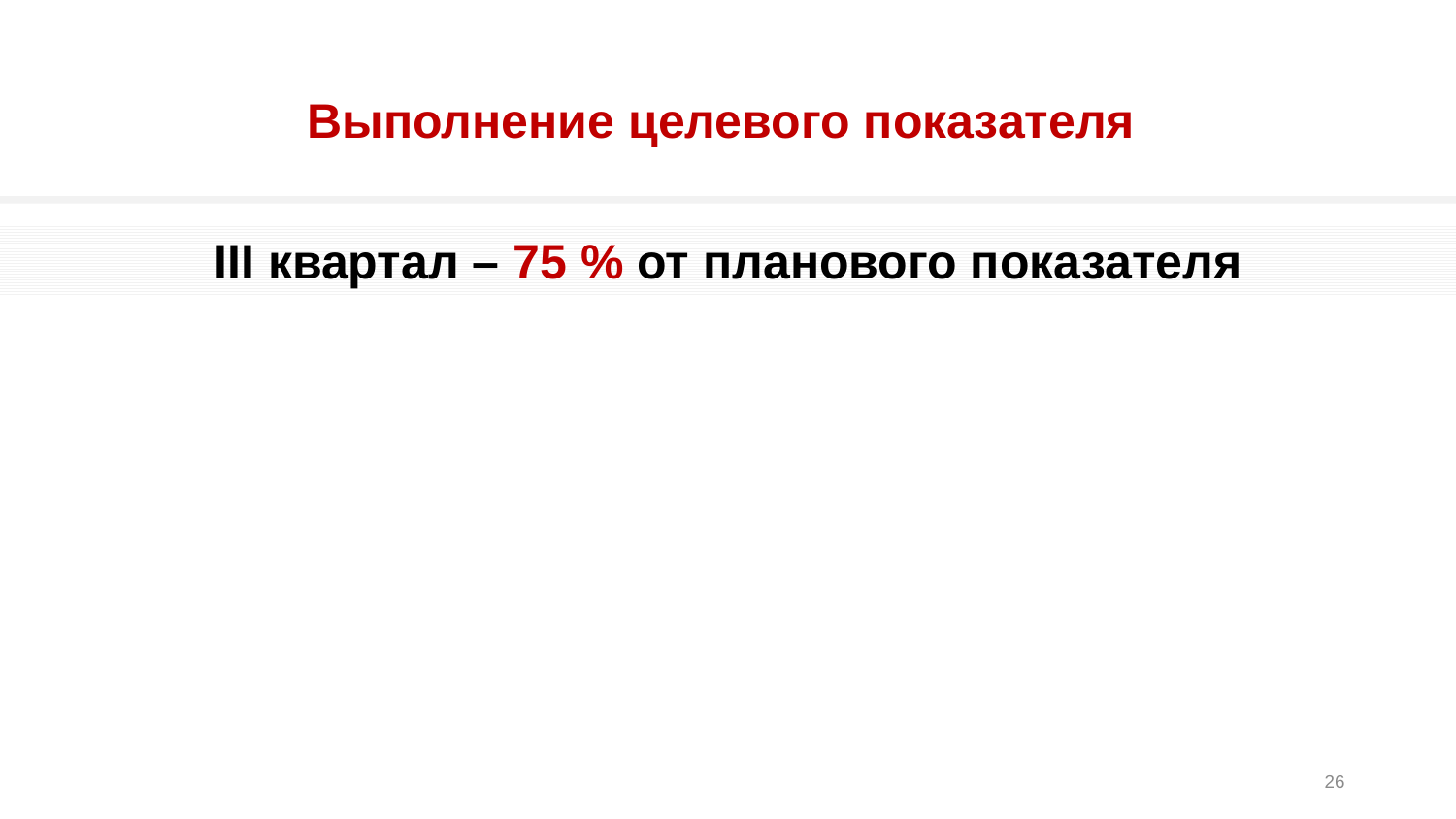

# Выполнение целевого показателя
III квартал – 75 % от планового показателя
26